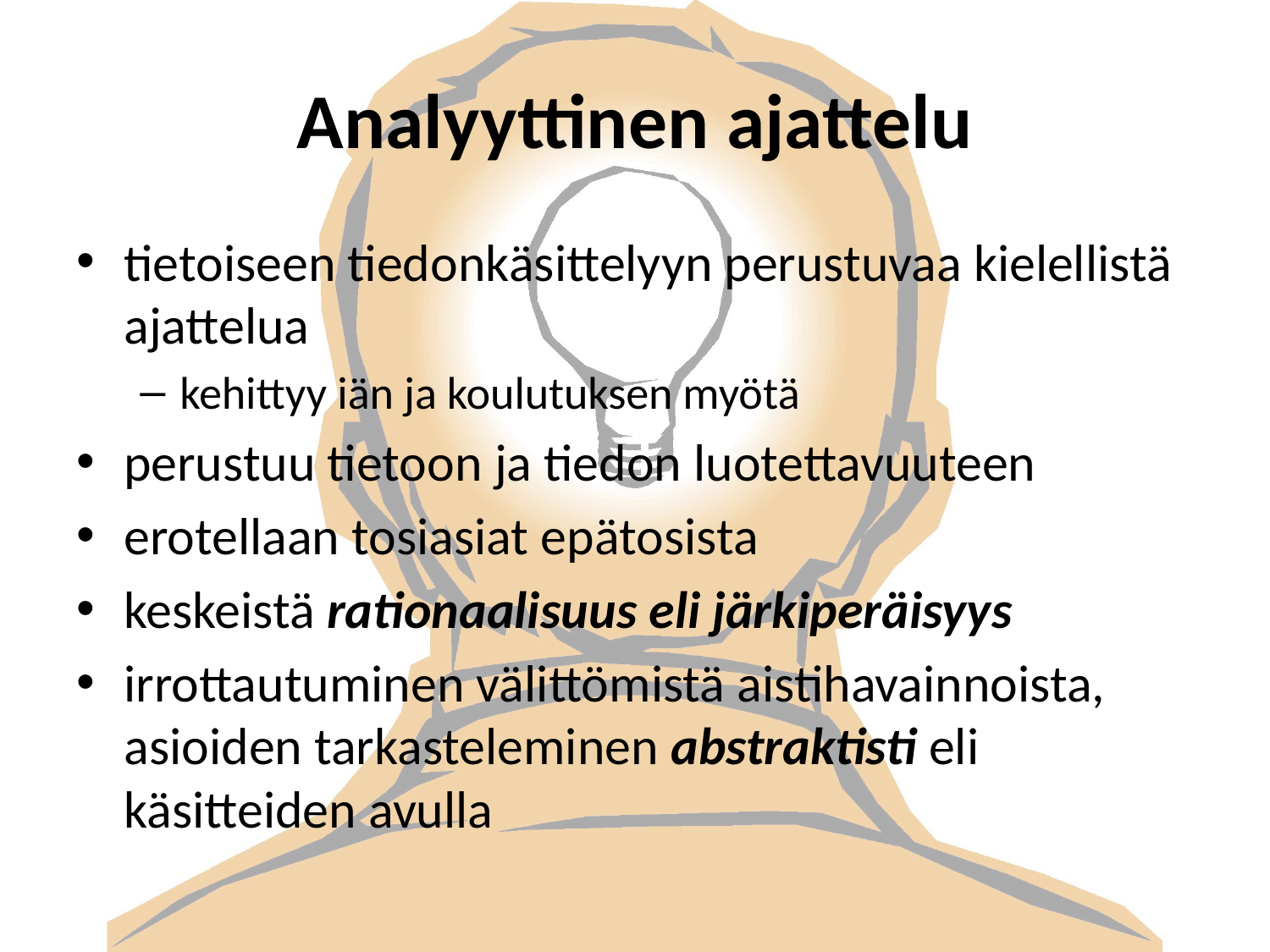

# Analyyttinen ajattelu
tietoiseen tiedonkäsittelyyn perustuvaa kielellistä ajattelua
kehittyy iän ja koulutuksen myötä
perustuu tietoon ja tiedon luotettavuuteen
erotellaan tosiasiat epätosista
keskeistä rationaalisuus eli järkiperäisyys
irrottautuminen välittömistä aistihavainnoista, asioiden tarkasteleminen abstraktisti eli käsitteiden avulla